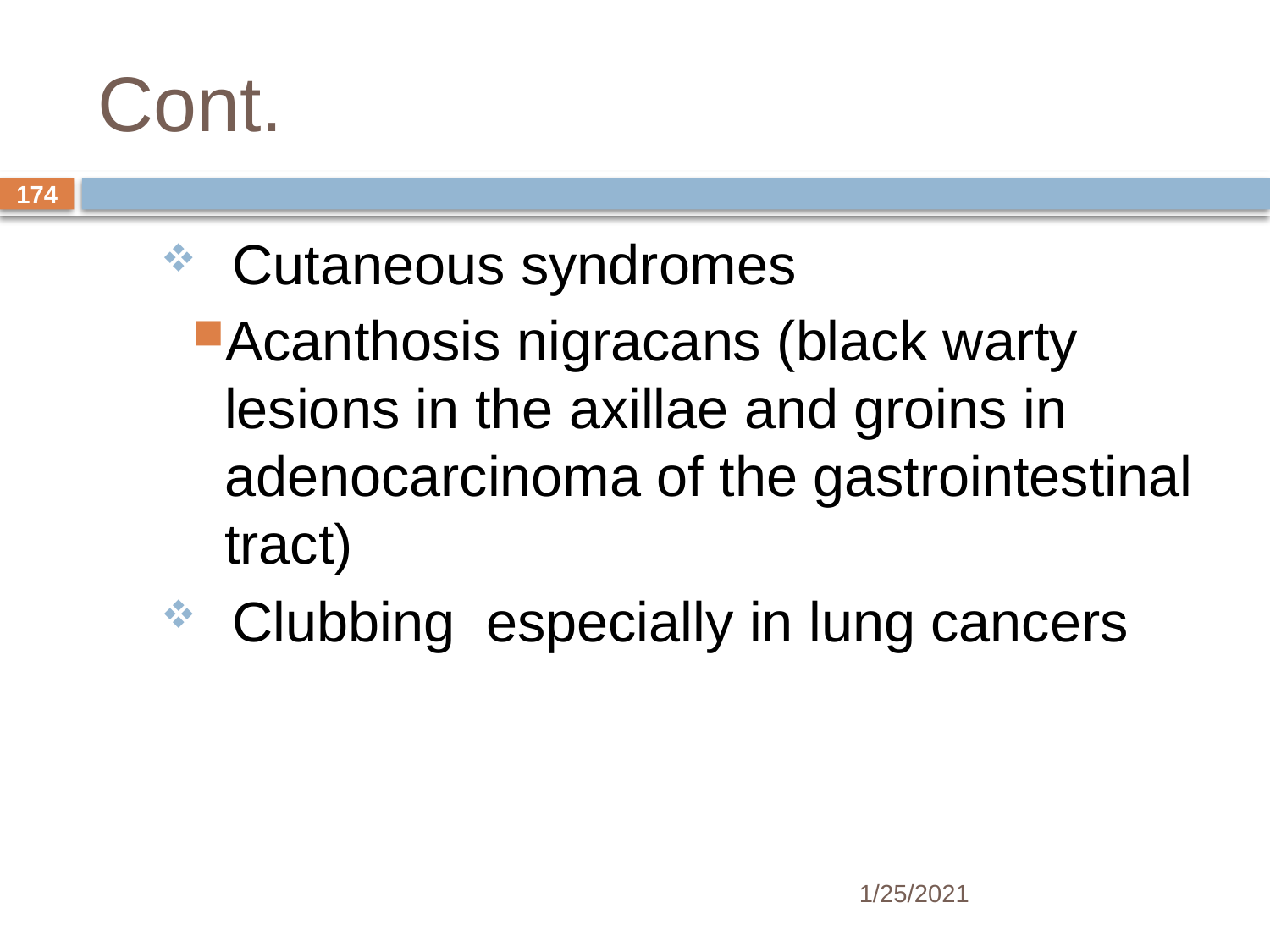

# Cont.
174
Cutaneous syndromes
Acanthosis nigracans (black warty lesions in the axillae and groins in adenocarcinoma of the gastrointestinal tract)
Clubbing  especially in lung cancers

1/25/2021